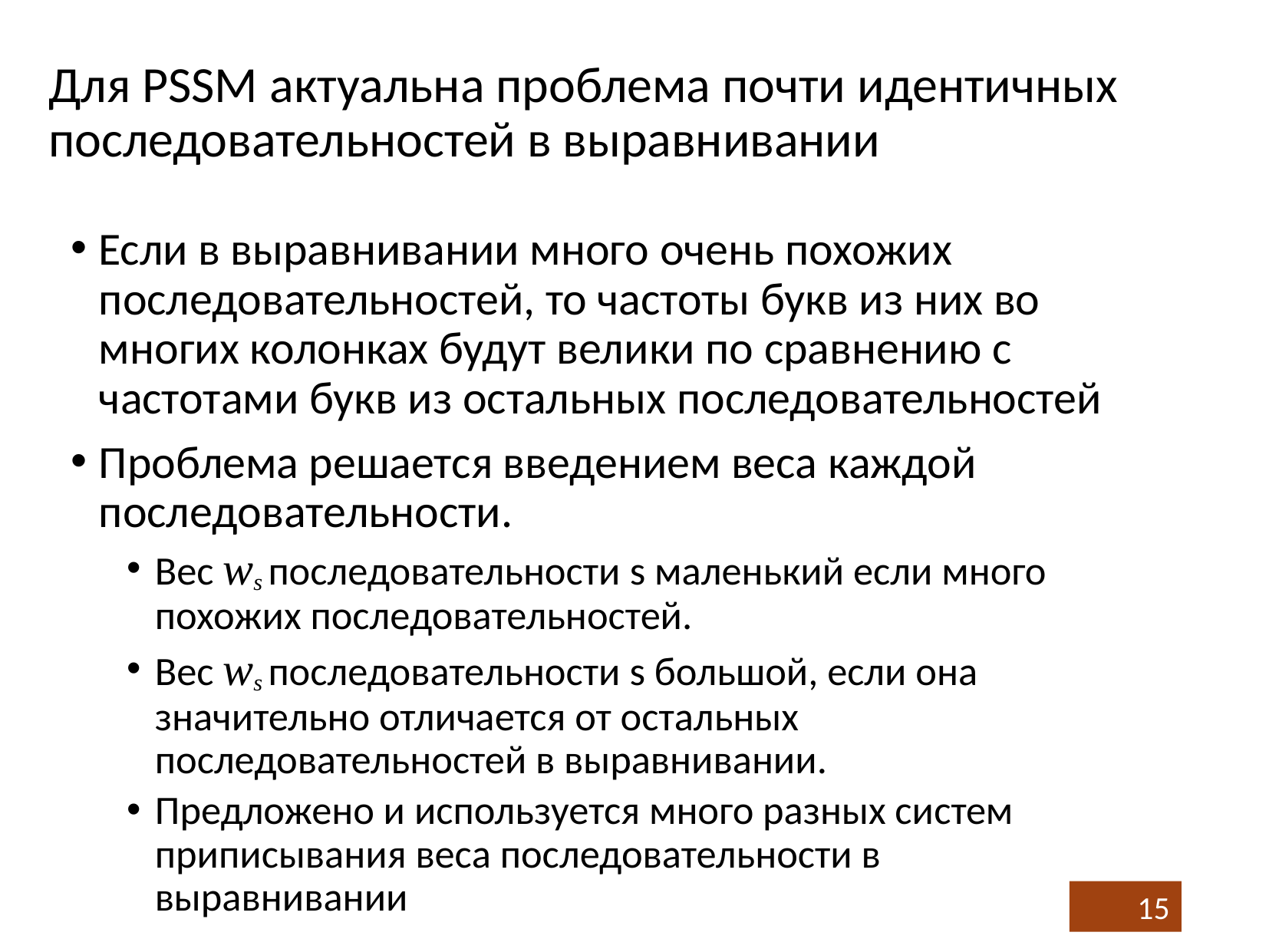

# Для PSSM актуальна проблема почти идентичных последовательностей в выравнивании
Если в выравнивании много очень похожих последовательностей, то частоты букв из них во многих колонках будут велики по сравнению с частотами букв из остальных последовательностей
Проблема решается введением веса каждой последовательности.
Вес ws последовательности s маленький если много похожих последовательностей.
Вес ws последовательности s большой, если она значительно отличается от остальных последовательностей в выравнивании.
Предложено и используется много разных систем приписывания веса последовательности в выравнивании

15